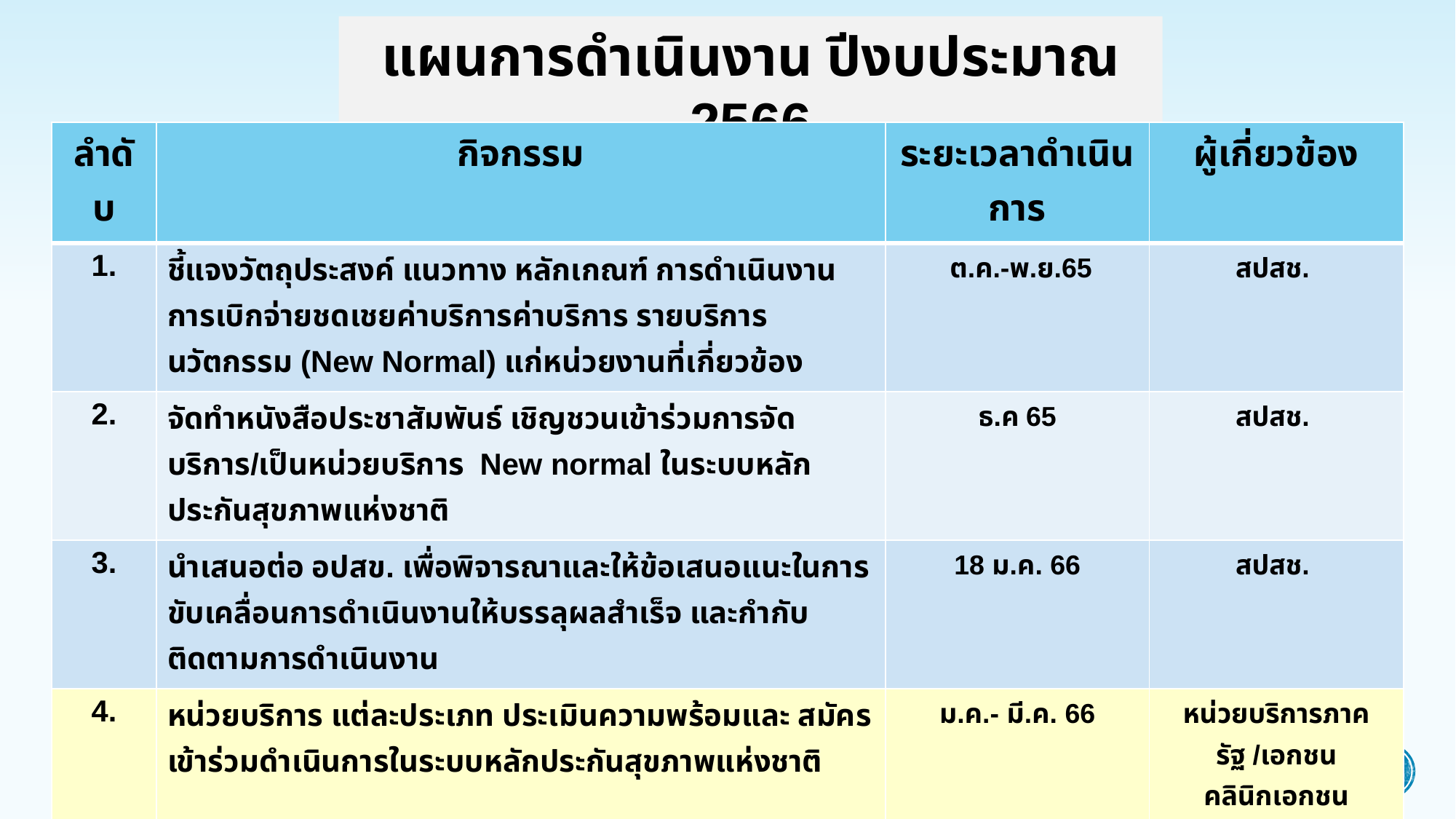

แผนการดำเนินงาน ปีงบประมาณ 2566
| ลำดับ | กิจกรรม | ระยะเวลาดำเนินการ | ผู้เกี่ยวข้อง |
| --- | --- | --- | --- |
| 1. | ชี้แจงวัตถุประสงค์ แนวทาง หลักเกณฑ์ การดำเนินงาน การเบิกจ่ายชดเชยค่าบริการค่าบริการ รายบริการนวัตกรรม (New Normal) แก่หน่วยงานที่เกี่ยวข้อง | ต.ค.-พ.ย.65 | สปสช. |
| 2. | จัดทำหนังสือประชาสัมพันธ์ เชิญชวนเข้าร่วมการจัดบริการ/เป็นหน่วยบริการ New normal ในระบบหลักประกันสุขภาพแห่งชาติ | ธ.ค 65 | สปสช. |
| 3. | นำเสนอต่อ อปสข. เพื่อพิจารณาและให้ข้อเสนอแนะในการขับเคลื่อนการดำเนินงานให้บรรลุผลสำเร็จ และกำกับติดตามการดำเนินงาน | 18 ม.ค. 66 | สปสช. |
| 4. | หน่วยบริการ แต่ละประเภท ประเมินความพร้อมและ สมัครเข้าร่วมดำเนินการในระบบหลักประกันสุขภาพแห่งชาติ | ม.ค.- มี.ค. 66 | หน่วยบริการภาครัฐ /เอกชน คลินิกเอกชน |
| 5 | ติดตามเยี่ยม ประเมินผล และให้การสนับสนุน เพื่อให้หน่วยบริการดำเนินการได้ตามมาตรฐานวิชาชีพ และเบิกจ่ายงบประมาณได้ถูกต้อง | มี.ค.-ก.ย. 66 | สปสช. /คณะทำงาน |
| 6 | รายงานผลการดำเนินงาน ต่อ อปสข. และ/หรือคณะทำงานที่เกี่ยวข้อง | ส.ค. 66 | สปสช. |
14
เสนอ อปสข. 18  มกราคม 2566